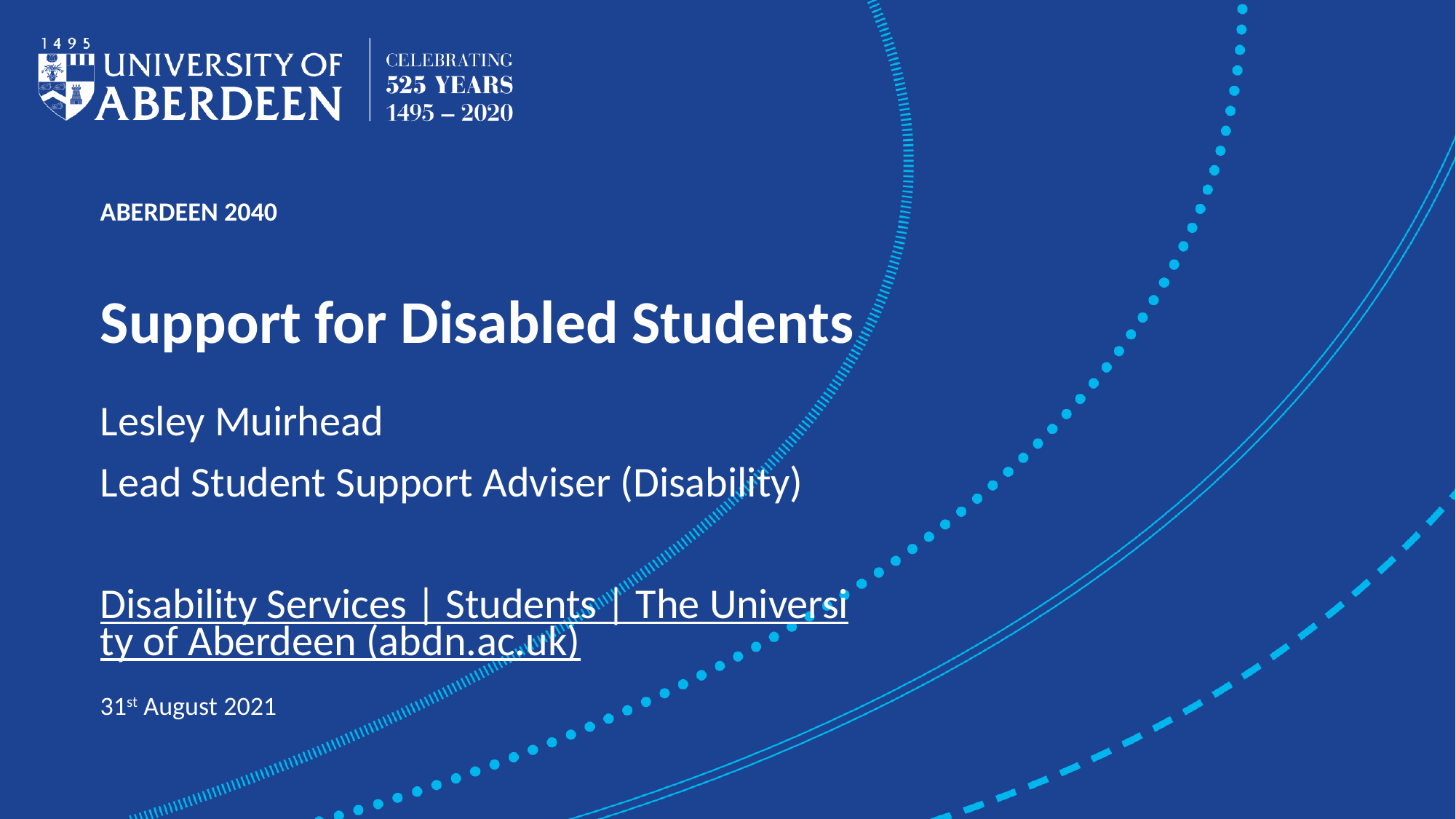

# Support for Disabled Students
Lesley Muirhead
Lead Student Support Adviser (Disability)

Disability Services | Students | The University of Aberdeen (abdn.ac.uk)
31st August 2021